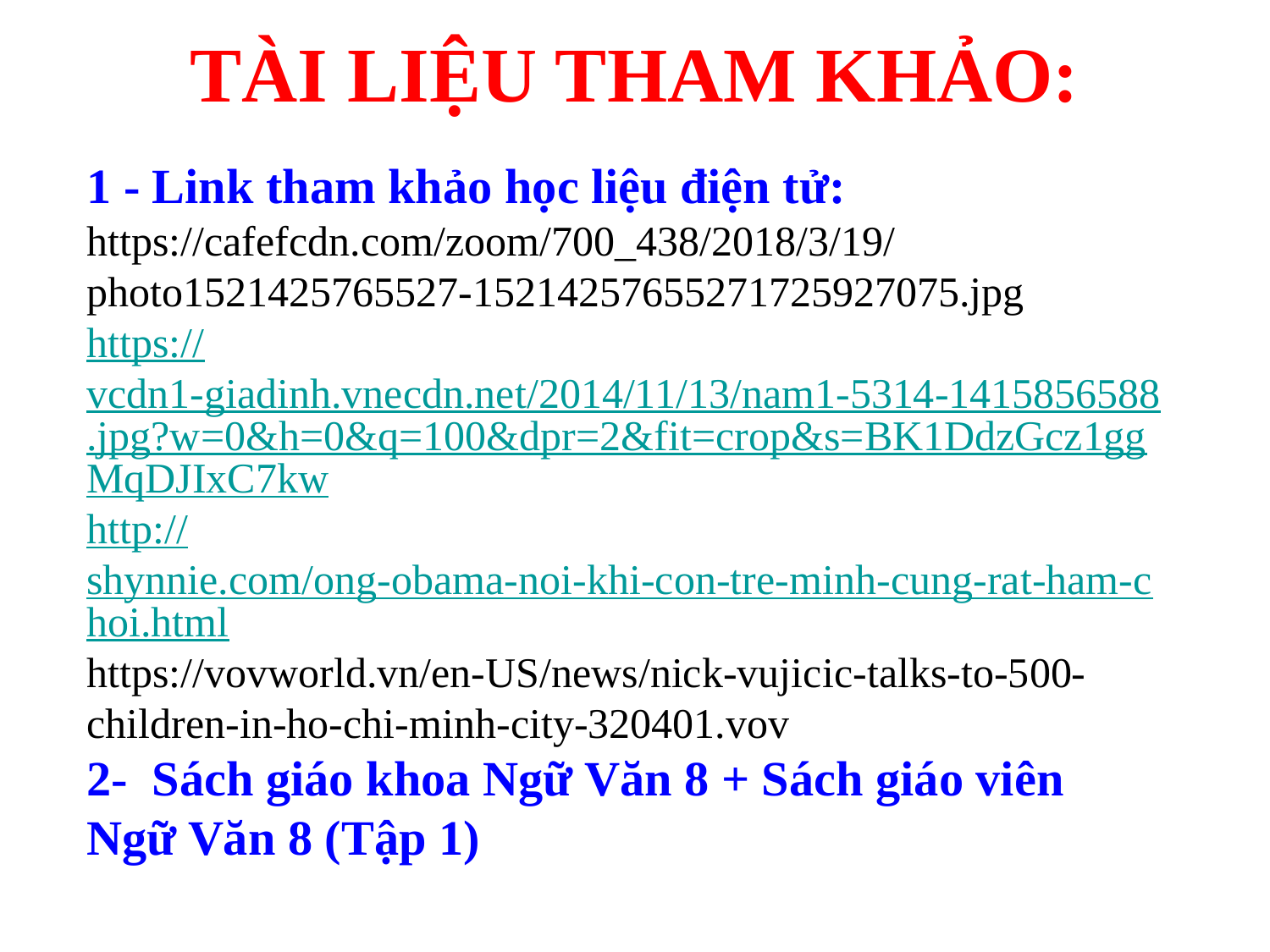

# TÀI LIỆU THAM KHẢO:
1 - Link tham khảo học liệu điện tử:
https://cafefcdn.com/zoom/700_438/2018/3/19/photo1521425765527-15214257655271725927075.jpg
https://vcdn1-giadinh.vnecdn.net/2014/11/13/nam1-5314-1415856588.jpg?w=0&h=0&q=100&dpr=2&fit=crop&s=BK1DdzGcz1ggMqDJIxC7kw
http://shynnie.com/ong-obama-noi-khi-con-tre-minh-cung-rat-ham-choi.html
https://vovworld.vn/en-US/news/nick-vujicic-talks-to-500-children-in-ho-chi-minh-city-320401.vov
2-  Sách giáo khoa Ngữ Văn 8 + Sách giáo viên Ngữ Văn 8 (Tập 1)